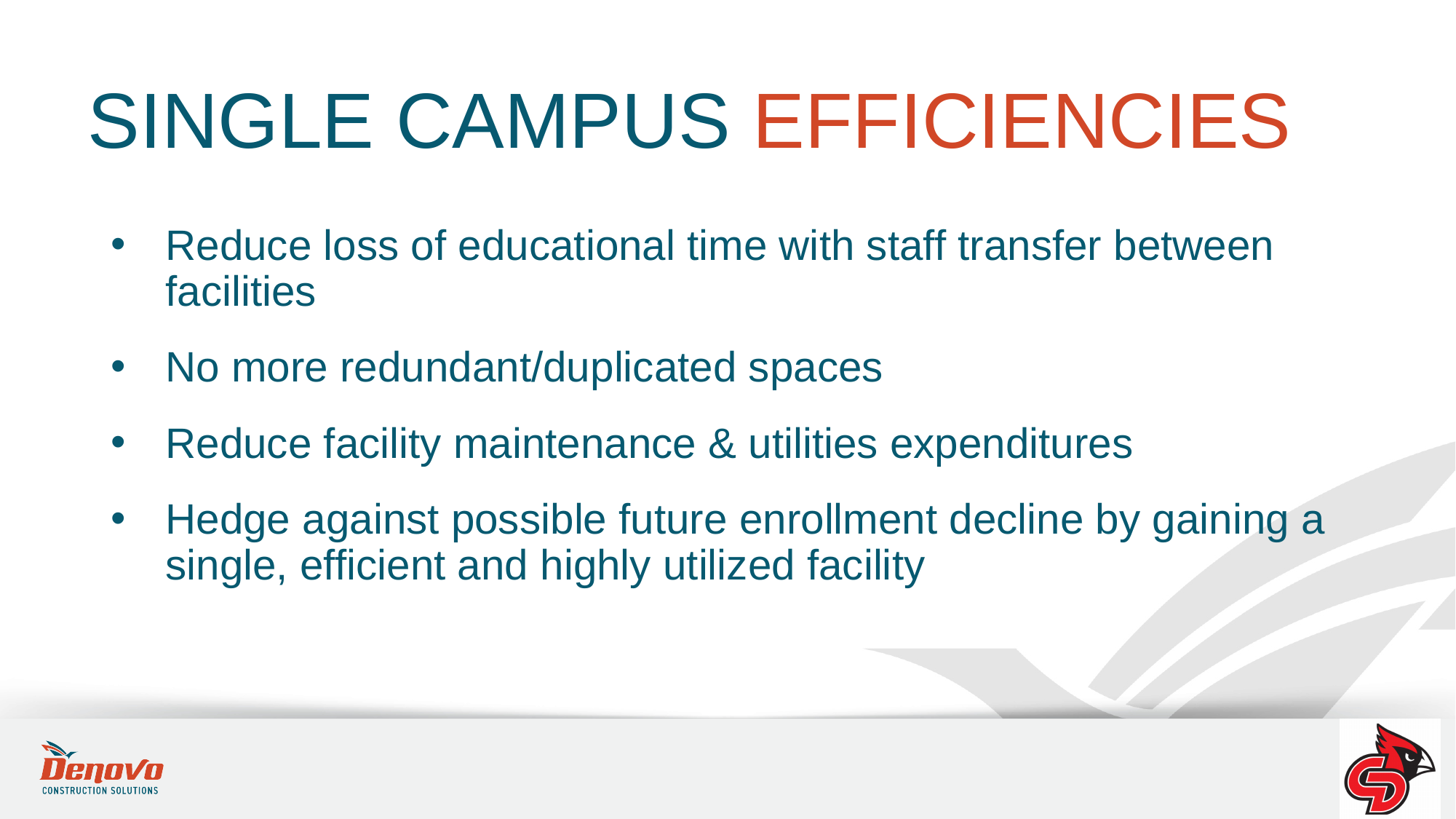

SINGLE CAMPUS EFFICIENCIES
Reduce loss of educational time with staff transfer between facilities
No more redundant/duplicated spaces
Reduce facility maintenance & utilities expenditures
Hedge against possible future enrollment decline by gaining a single, efficient and highly utilized facility